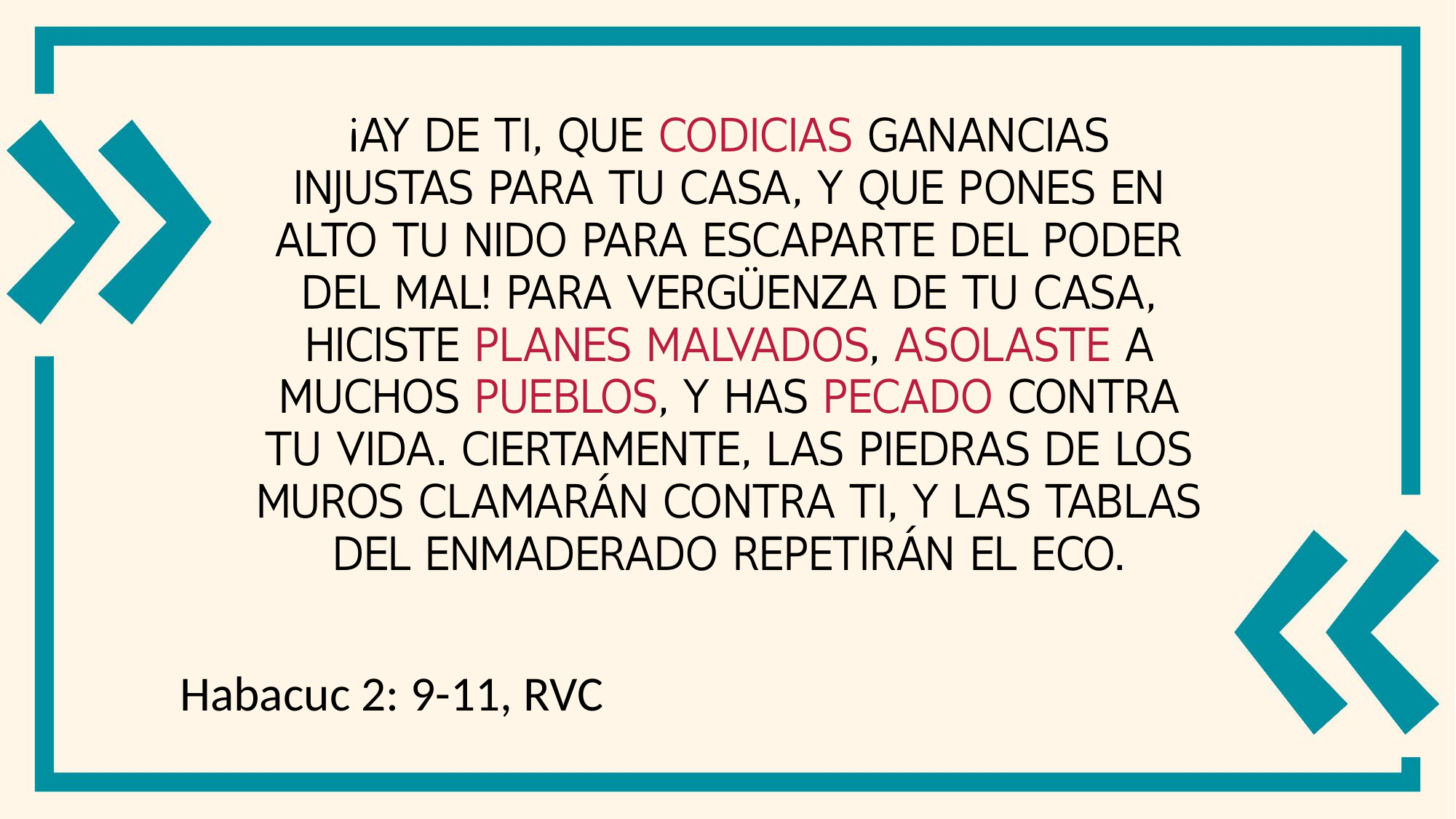

# ¡Ay de ti, que codicias ganancias injustas para tu casa, y que pones en alto tu nido para escaparte del poder del mal! Para vergüenza de tu casa, hiciste planes malvados, asolaste a muchos pueblos, y has pecado contra tu vida. Ciertamente, las piedras de los muros clamarán contra ti, y las tablas del enmaderado repetirán el eco.
Habacuc 2: 9-11, RVC